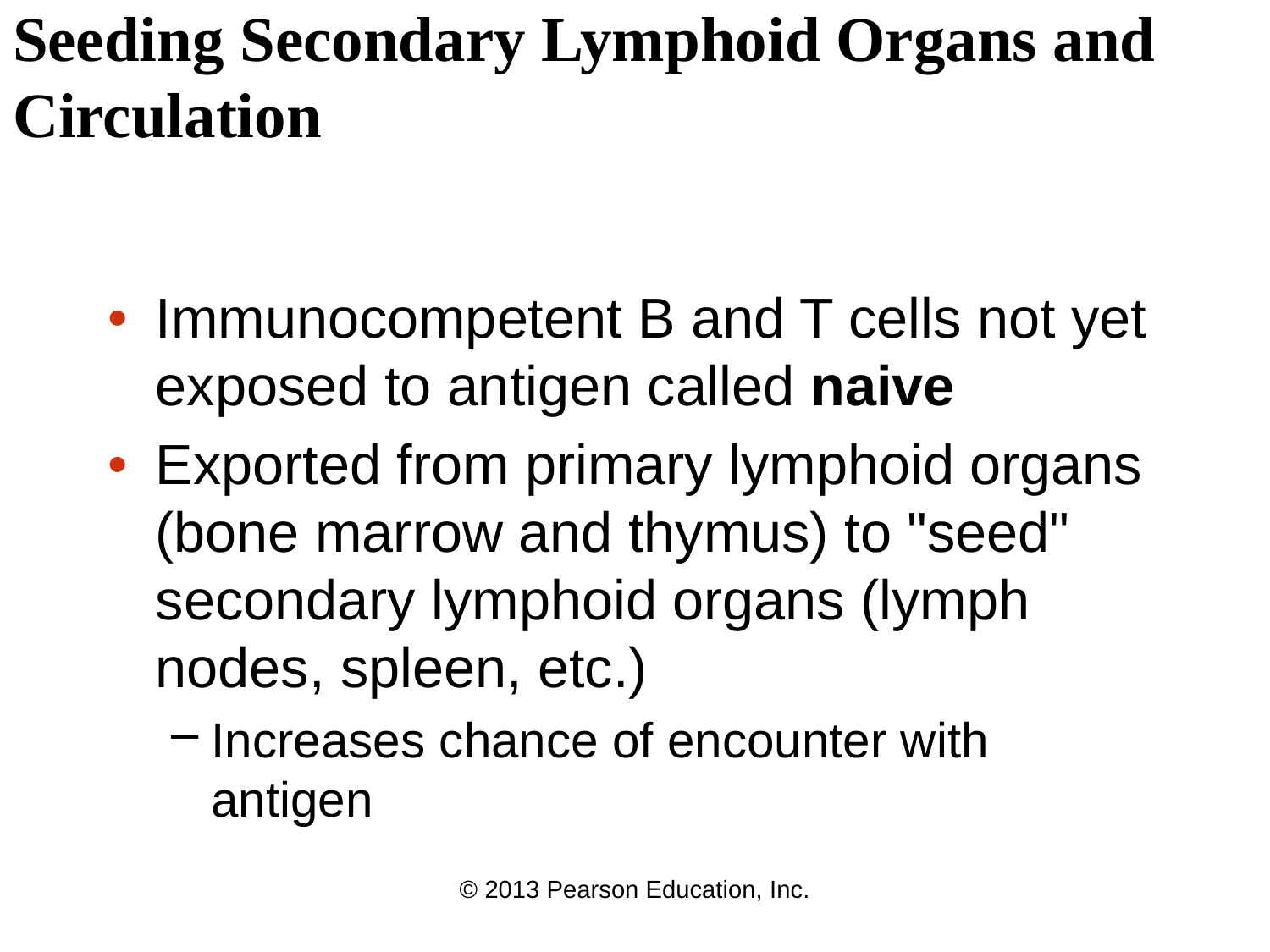

# Seeding Secondary Lymphoid Organs and Circulation
Immunocompetent B and T cells not yet exposed to antigen called naive
Exported from primary lymphoid organs (bone marrow and thymus) to "seed" secondary lymphoid organs (lymph nodes, spleen, etc.)
Increases chance of encounter with antigen
© 2013 Pearson Education, Inc.